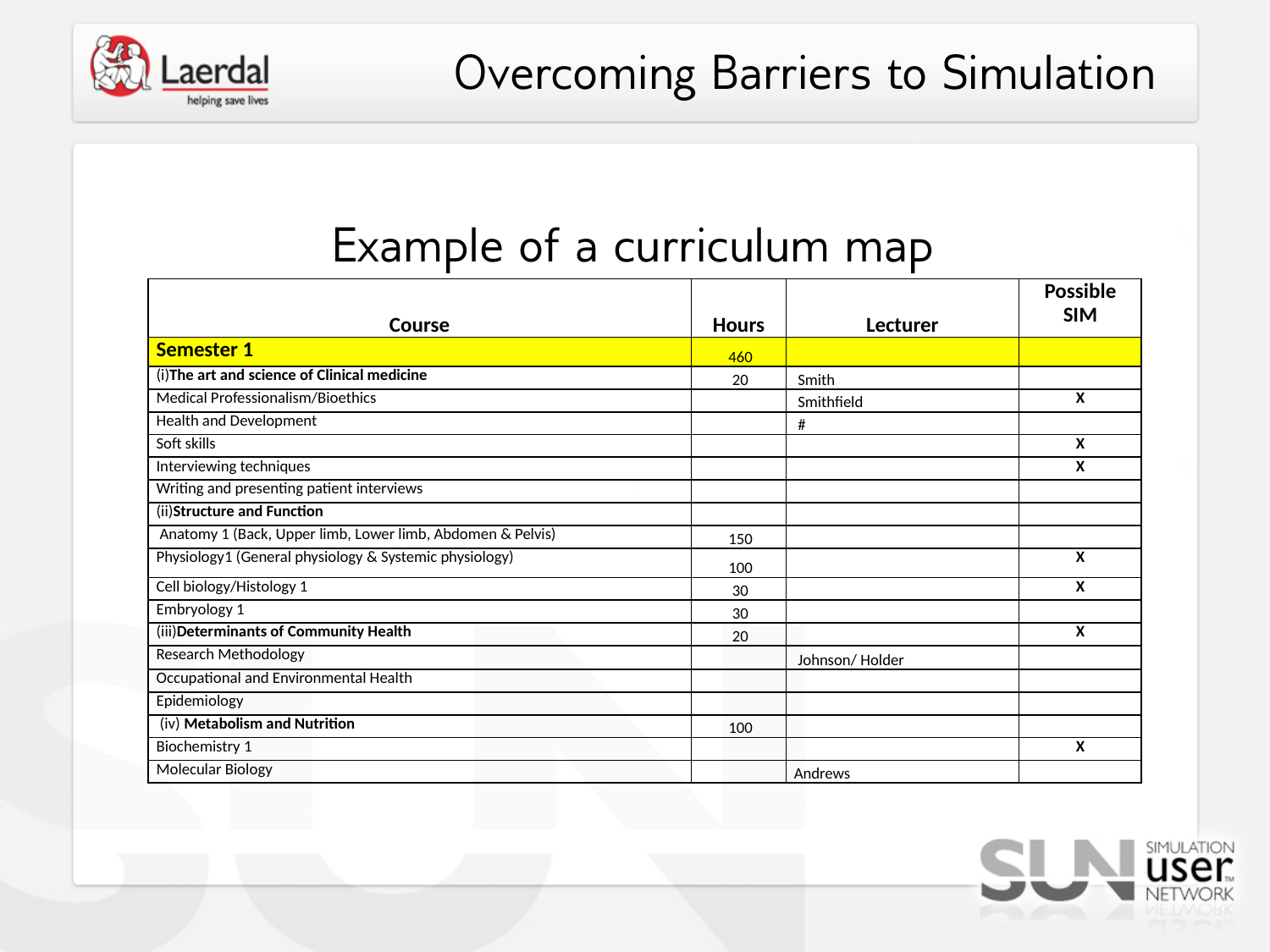

# Overcoming Barriers to Simulation

Example of a curriculum map
| Course | Hours | Lecturer | Possible SIM |
| --- | --- | --- | --- |
| Semester 1 | 460 |  |  |
| (i)The art and science of Clinical medicine | 20 | Smith |  |
| Medical Professionalism/Bioethics |  | Smithfield | X |
| Health and Development |  | # |  |
| Soft skills |  |  | X |
| Interviewing techniques |  |  | X |
| Writing and presenting patient interviews |  |  |  |
| (ii)Structure and Function |  |  |  |
| Anatomy 1 (Back, Upper limb, Lower limb, Abdomen & Pelvis) | 150 |  |  |
| Physiology1 (General physiology & Systemic physiology) | 100 |  | X |
| Cell biology/Histology 1 | 30 |  | X |
| Embryology 1 | 30 |  |  |
| (iii)Determinants of Community Health | 20 |  | X |
| Research Methodology |  | Johnson/ Holder |  |
| Occupational and Environmental Health |  |  |  |
| Epidemiology |  |  |  |
| (iv) Metabolism and Nutrition | 100 |  |  |
| Biochemistry 1 |  |  | X |
| Molecular Biology |  | Andrews |  |